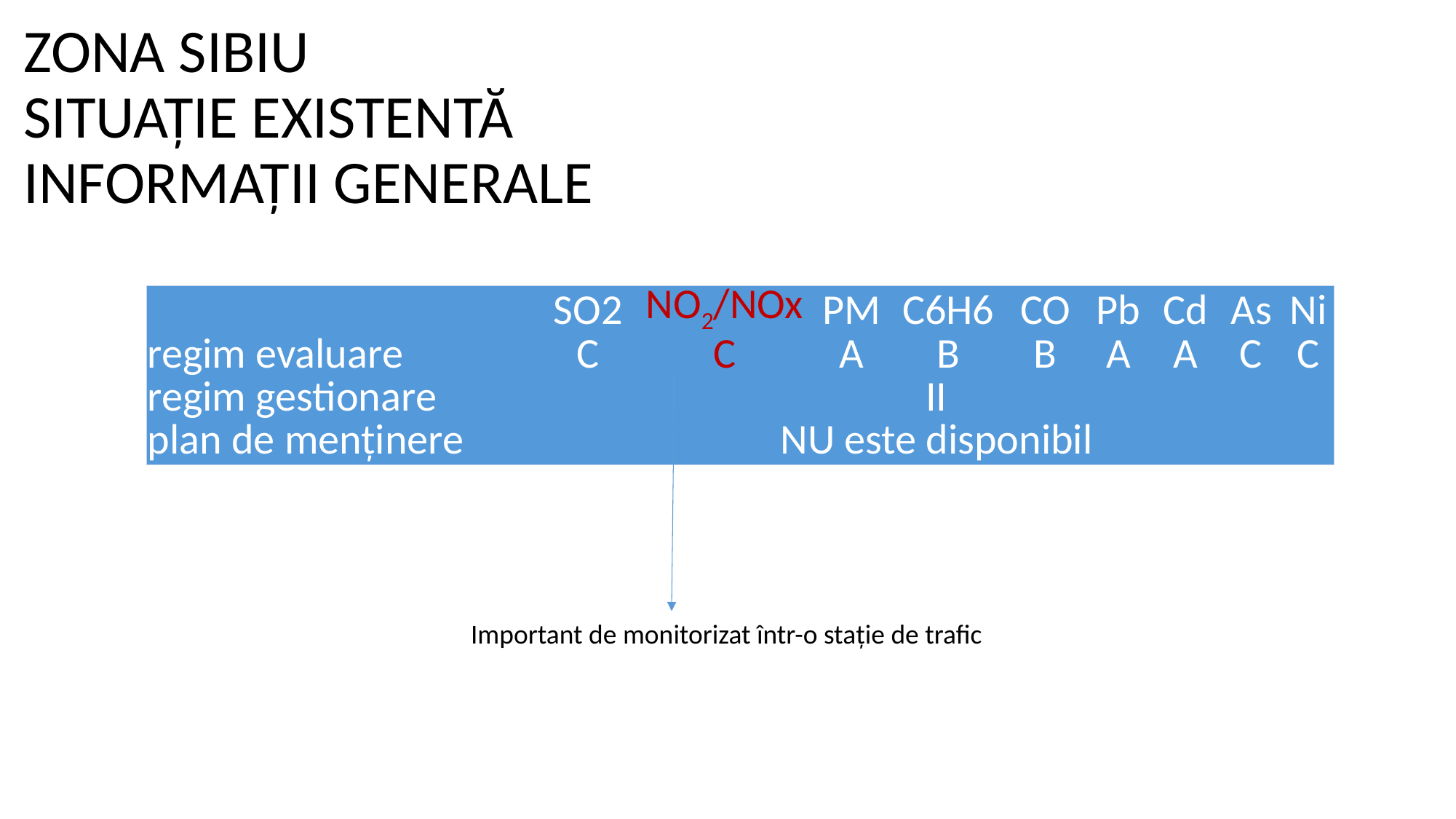

# ZONA SIBIU SITUAȚIE EXISTENTĂ INFORMAȚII GENERALE
|  | SO2 | NO2/NOx | PM | C6H6 | CO | Pb | Cd | As | Ni |
| --- | --- | --- | --- | --- | --- | --- | --- | --- | --- |
| regim evaluare | C | C | A | B | B | A | A | C | C |
| regim gestionare | II |  |  |  |  |  |  |  |  |
| plan de menținere | NU este disponibil |  |  |  |  |  |  |  |  |
Important de monitorizat într-o stație de trafic